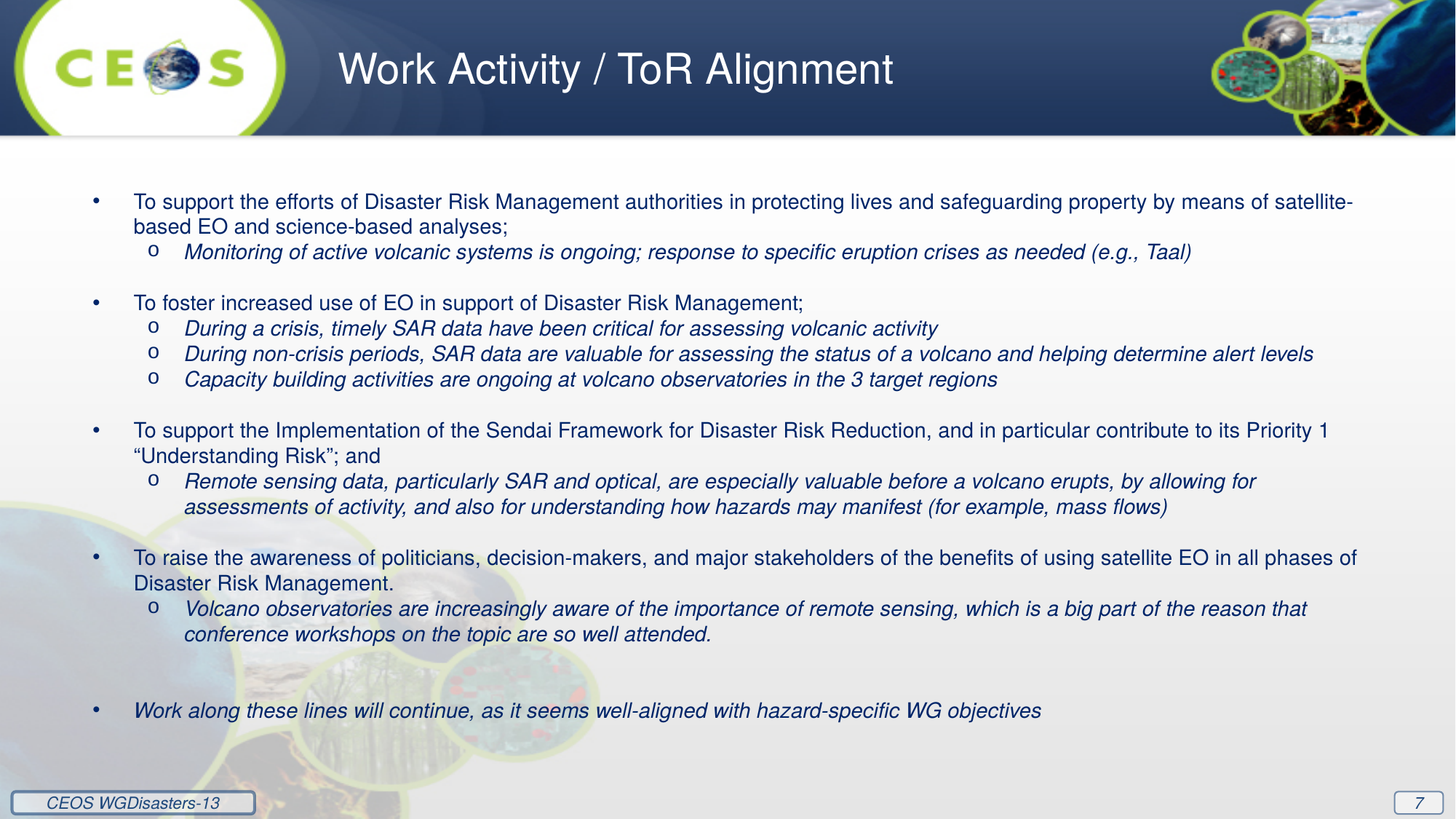

Work Activity / ToR Alignment
To support the efforts of Disaster Risk Management authorities in protecting lives and safeguarding property by means of satellite-based EO and science-based analyses;
Monitoring of active volcanic systems is ongoing; response to specific eruption crises as needed (e.g., Taal)

To foster increased use of EO in support of Disaster Risk Management;
During a crisis, timely SAR data have been critical for assessing volcanic activity
During non-crisis periods, SAR data are valuable for assessing the status of a volcano and helping determine alert levels
Capacity building activities are ongoing at volcano observatories in the 3 target regions

To support the Implementation of the Sendai Framework for Disaster Risk Reduction, and in particular contribute to its Priority 1 “Understanding Risk”; and
Remote sensing data, particularly SAR and optical, are especially valuable before a volcano erupts, by allowing for assessments of activity, and also for understanding how hazards may manifest (for example, mass flows)

To raise the awareness of politicians, decision-makers, and major stakeholders of the benefits of using satellite EO in all phases of Disaster Risk Management.
Volcano observatories are increasingly aware of the importance of remote sensing, which is a big part of the reason that conference workshops on the topic are so well attended.

Work along these lines will continue, as it seems well-aligned with hazard-specific WG objectives
7